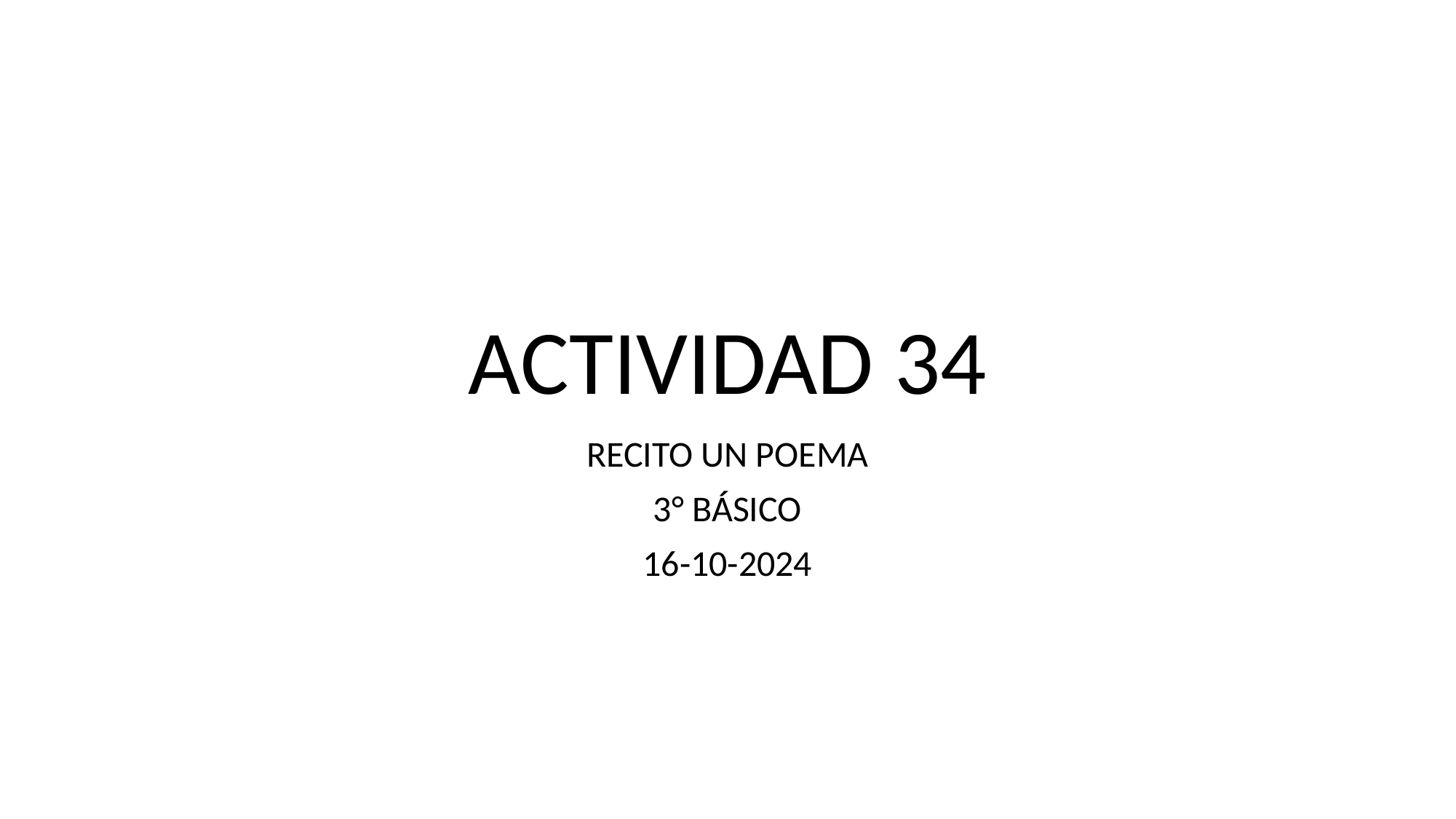

# ACTIVIDAD 34
RECITO UN POEMA
3° BÁSICO
16-10-2024